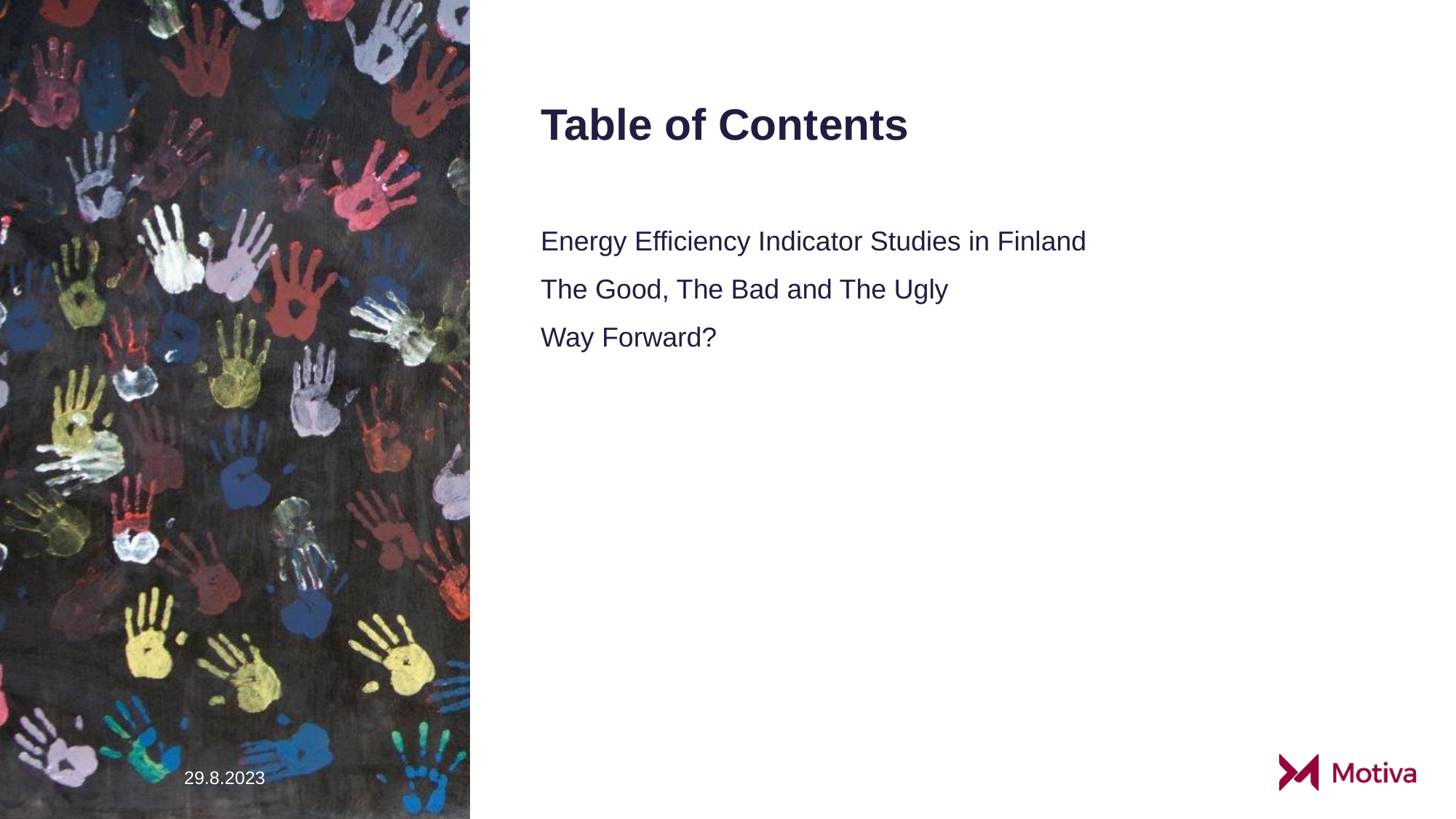

# Table of Contents
Energy Efficiency Indicator Studies in Finland
The Good, The Bad and The Ugly
Way Forward?
29.8.2023